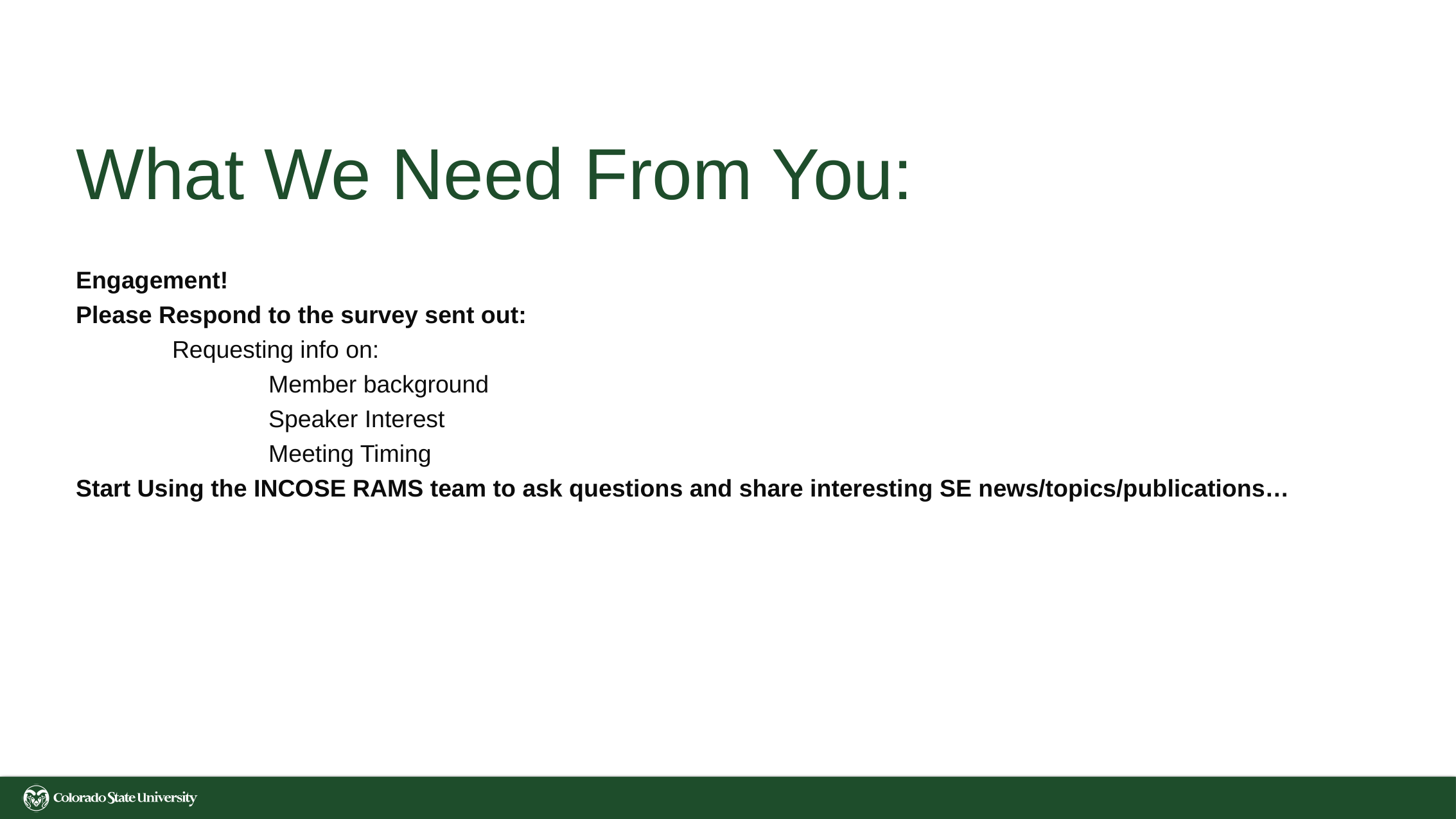

# What We Need From You:

Engagement!
Please Respond to the survey sent out:
	Requesting info on:
		Member background
		Speaker Interest
		Meeting Timing
Start Using the INCOSE RAMS team to ask questions and share interesting SE news/topics/publications…